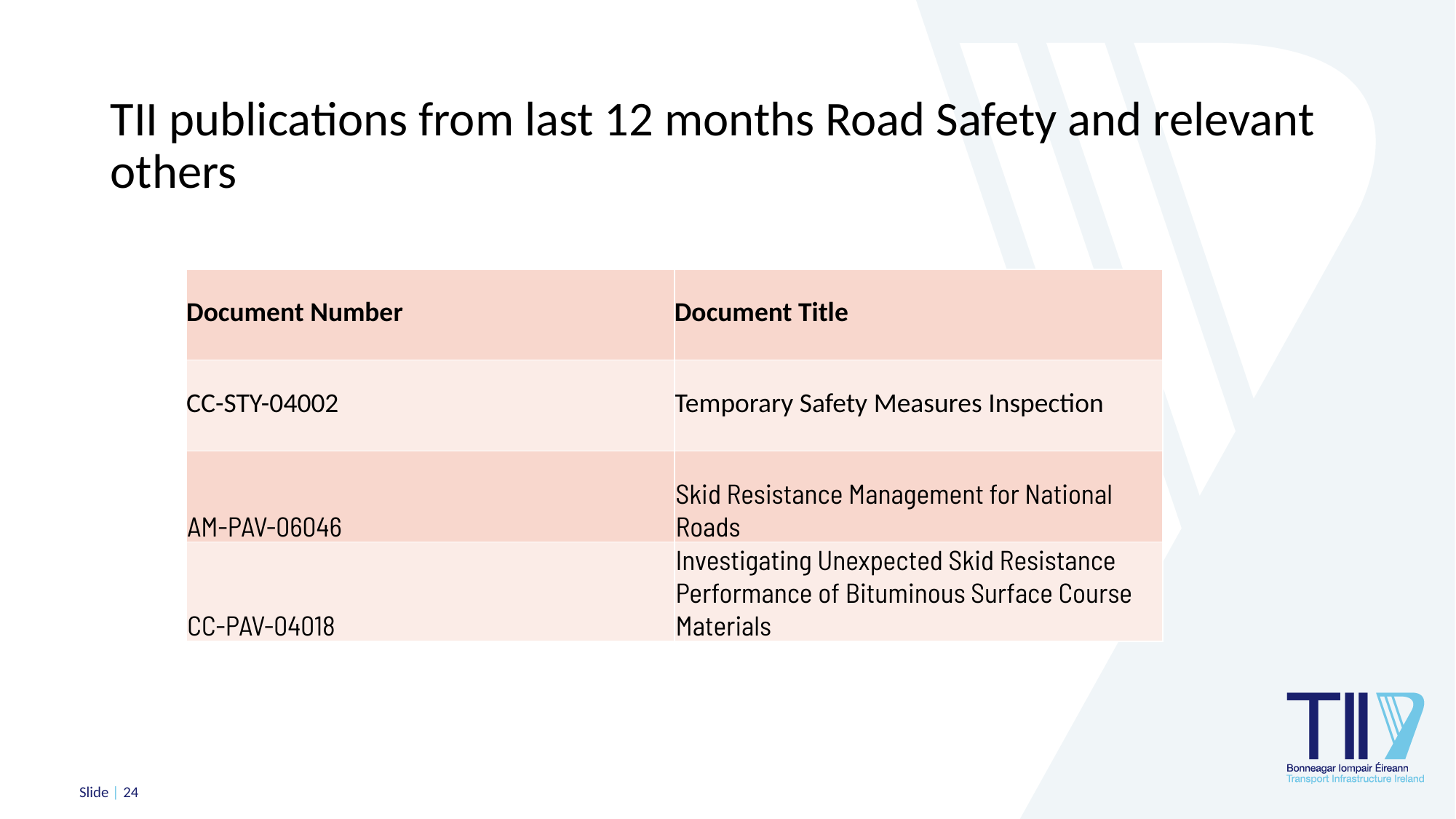

TII publications from last 12 months Road Safety and relevant others
| Document Number | Document Title |
| --- | --- |
| CC-STY-04002 | Temporary Safety Measures Inspection |
| AM-PAV-06046 | Skid Resistance Management for National Roads |
| CC-PAV-04018 | Investigating Unexpected Skid Resistance Performance of Bituminous Surface Course Materials |